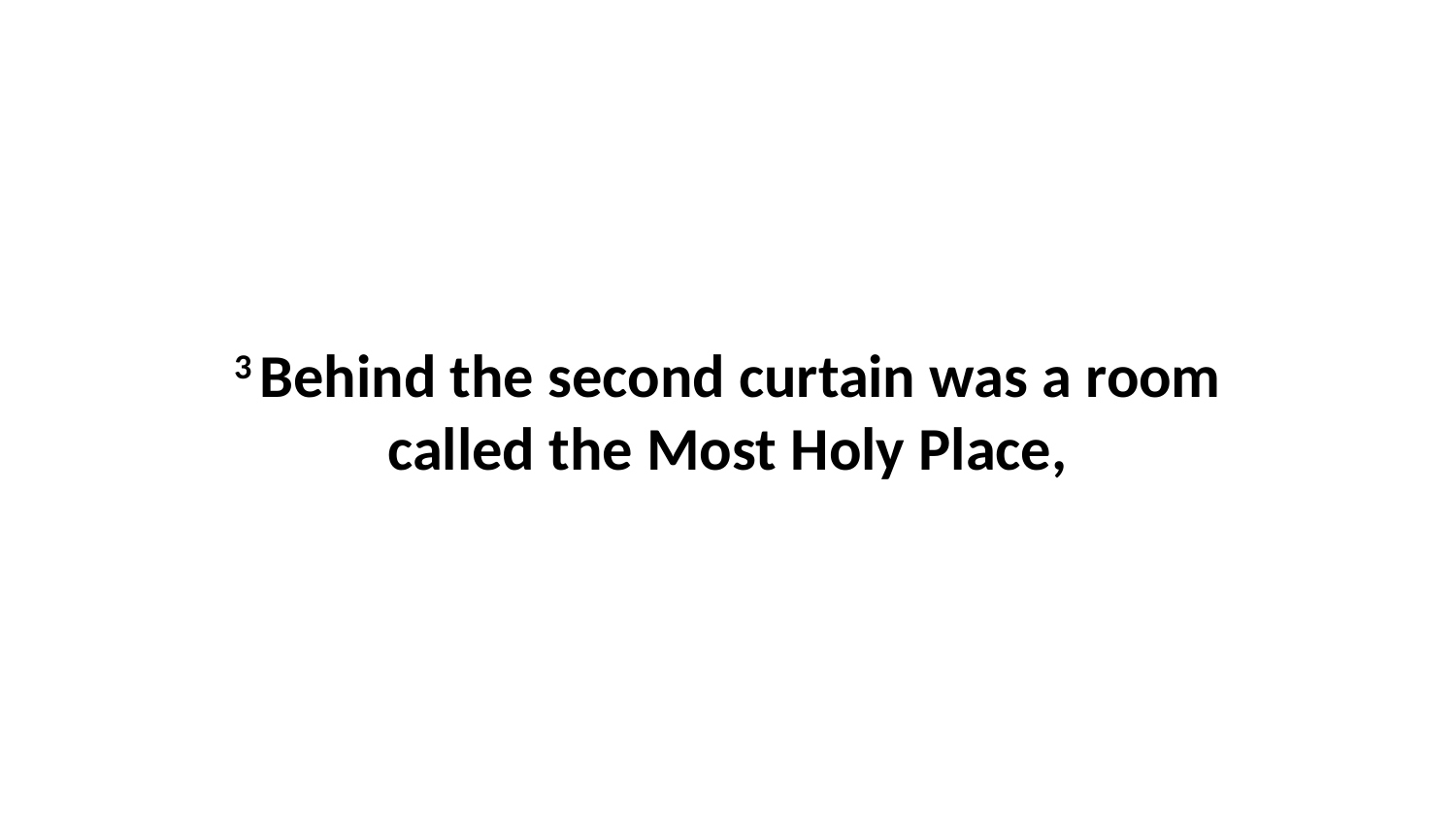

3 Behind the second curtain was a room called the Most Holy Place,